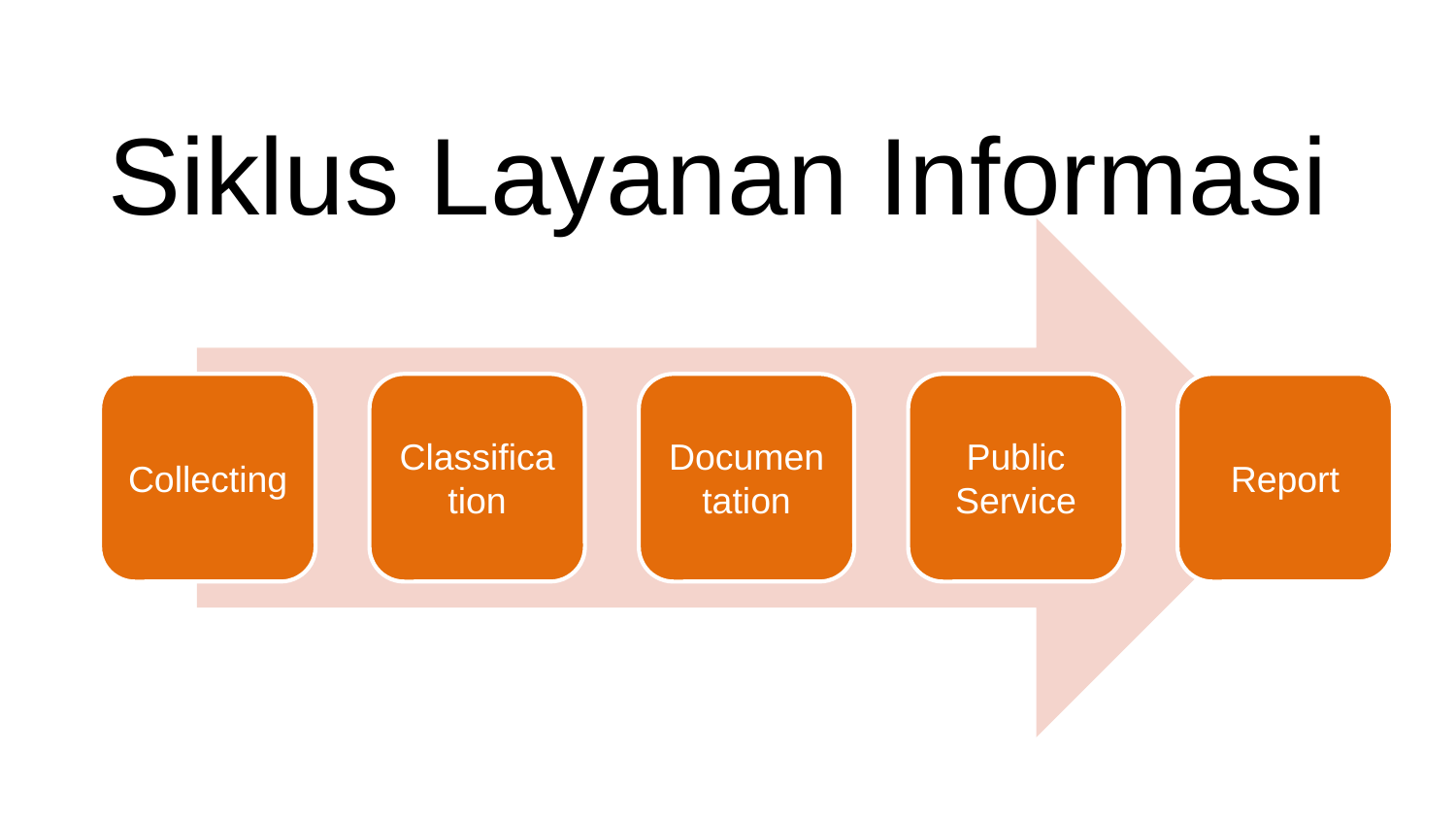

# Siklus Layanan Informasi
Collecting
Classification
Documentation
Public Service
Report